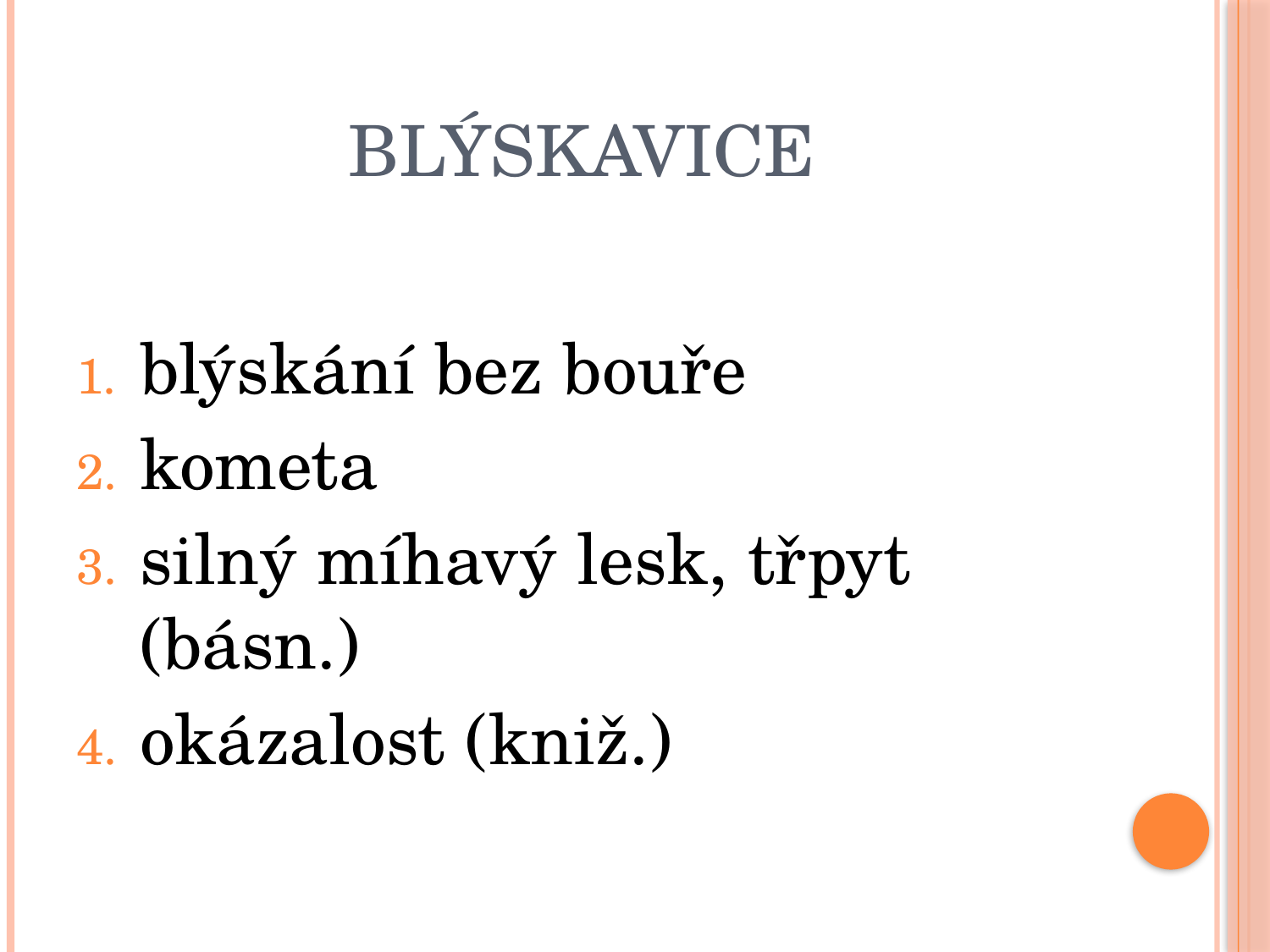

# blýskavice

blýskání bez bouře
kometa
silný míhavý lesk, třpyt (básn.)
okázalost (kniž.)